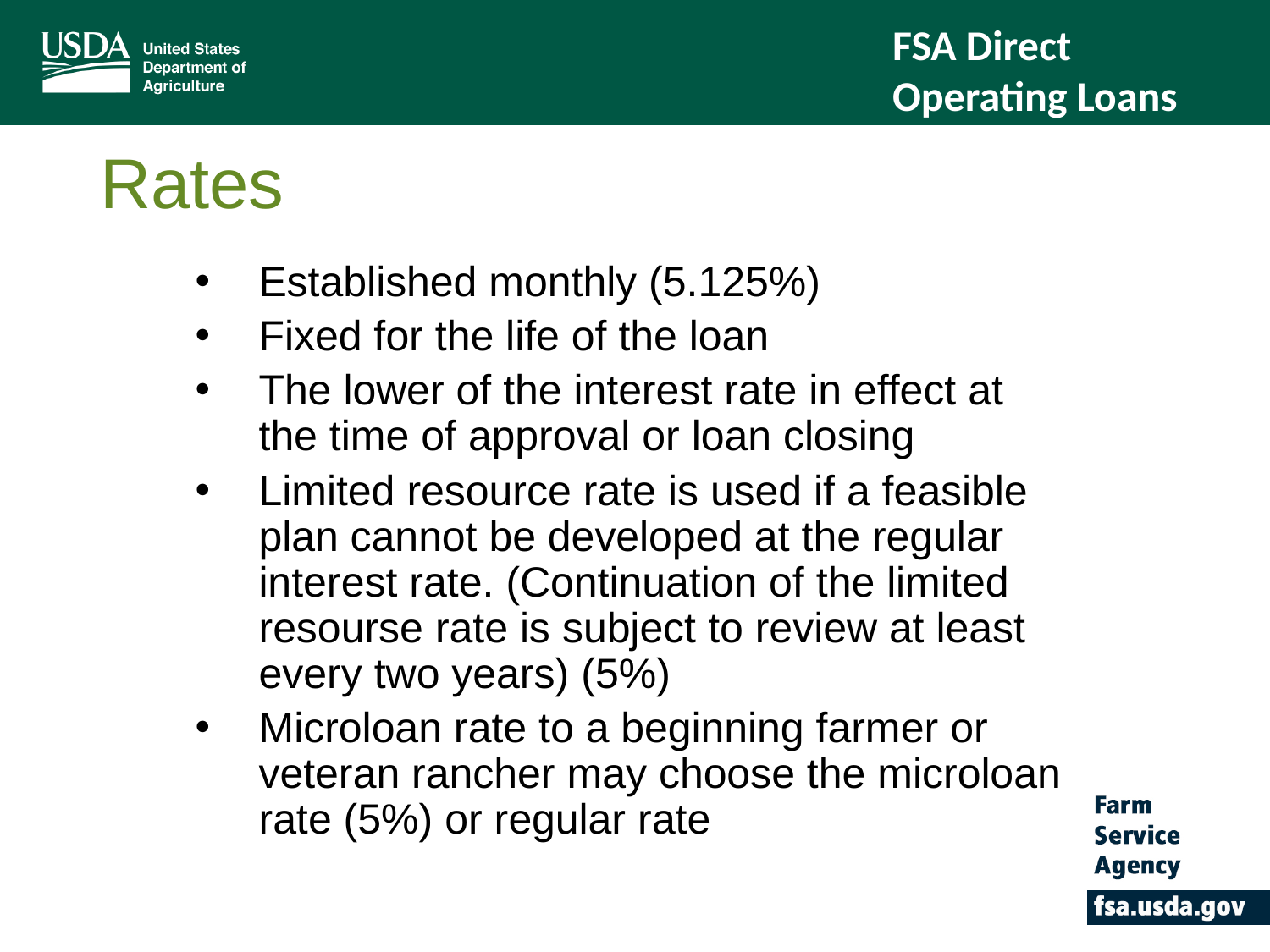

FSA Direct Operating Loans
# Rates
Established monthly (5.125%)
Fixed for the life of the loan
The lower of the interest rate in effect at the time of approval or loan closing
Limited resource rate is used if a feasible plan cannot be developed at the regular interest rate. (Continuation of the limited resourse rate is subject to review at least every two years) (5%)
Microloan rate to a beginning farmer or veteran rancher may choose the microloan rate (5%) or regular rate